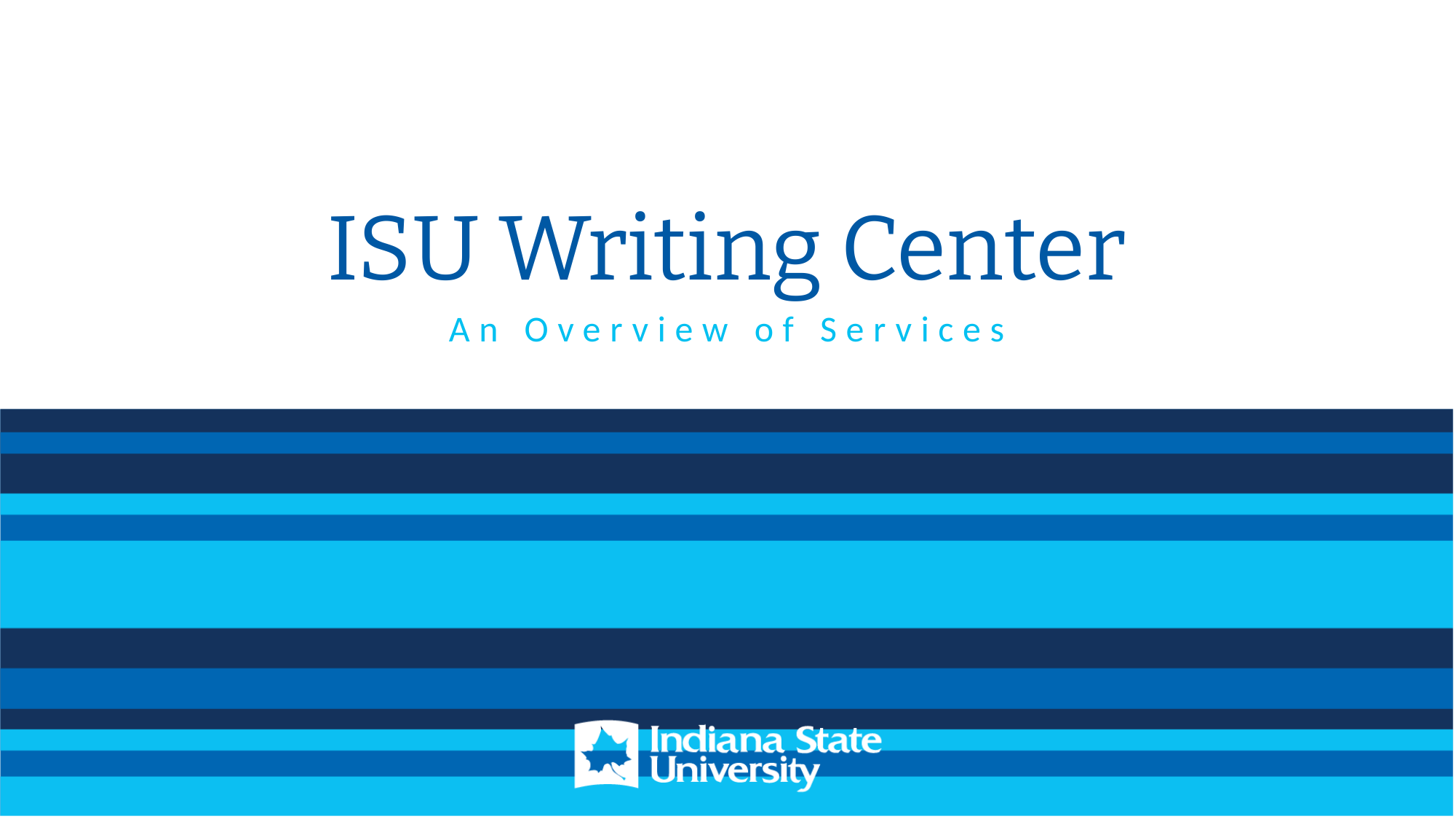

# ISU Writing Center
An Overview of Services